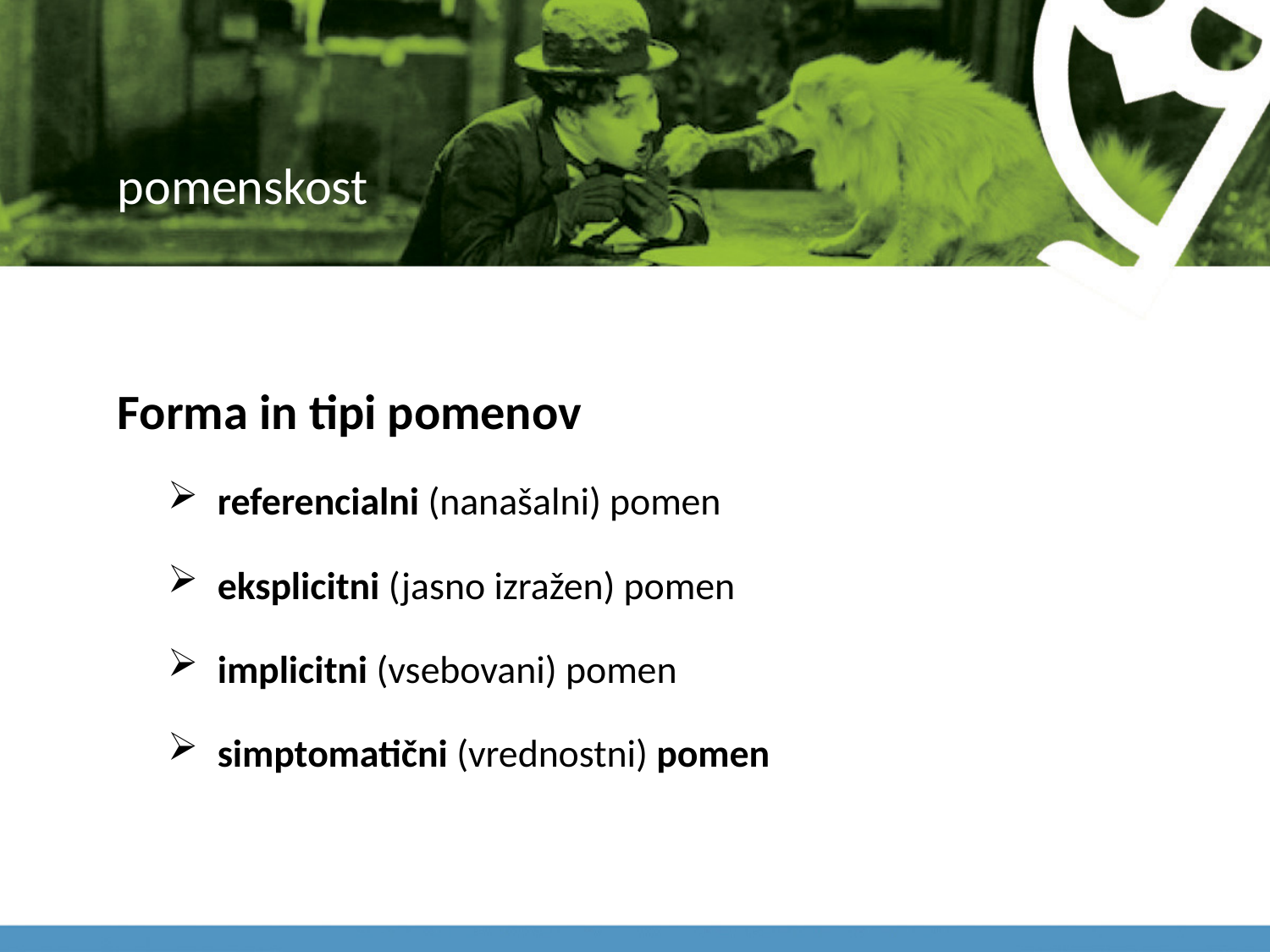

# pomenskost

Forma in tipi pomenov

referencialni (nanašalni) pomen

eksplicitni (jasno izražen) pomen

implicitni (vsebovani) pomen

simptomatični (vrednostni) pomen